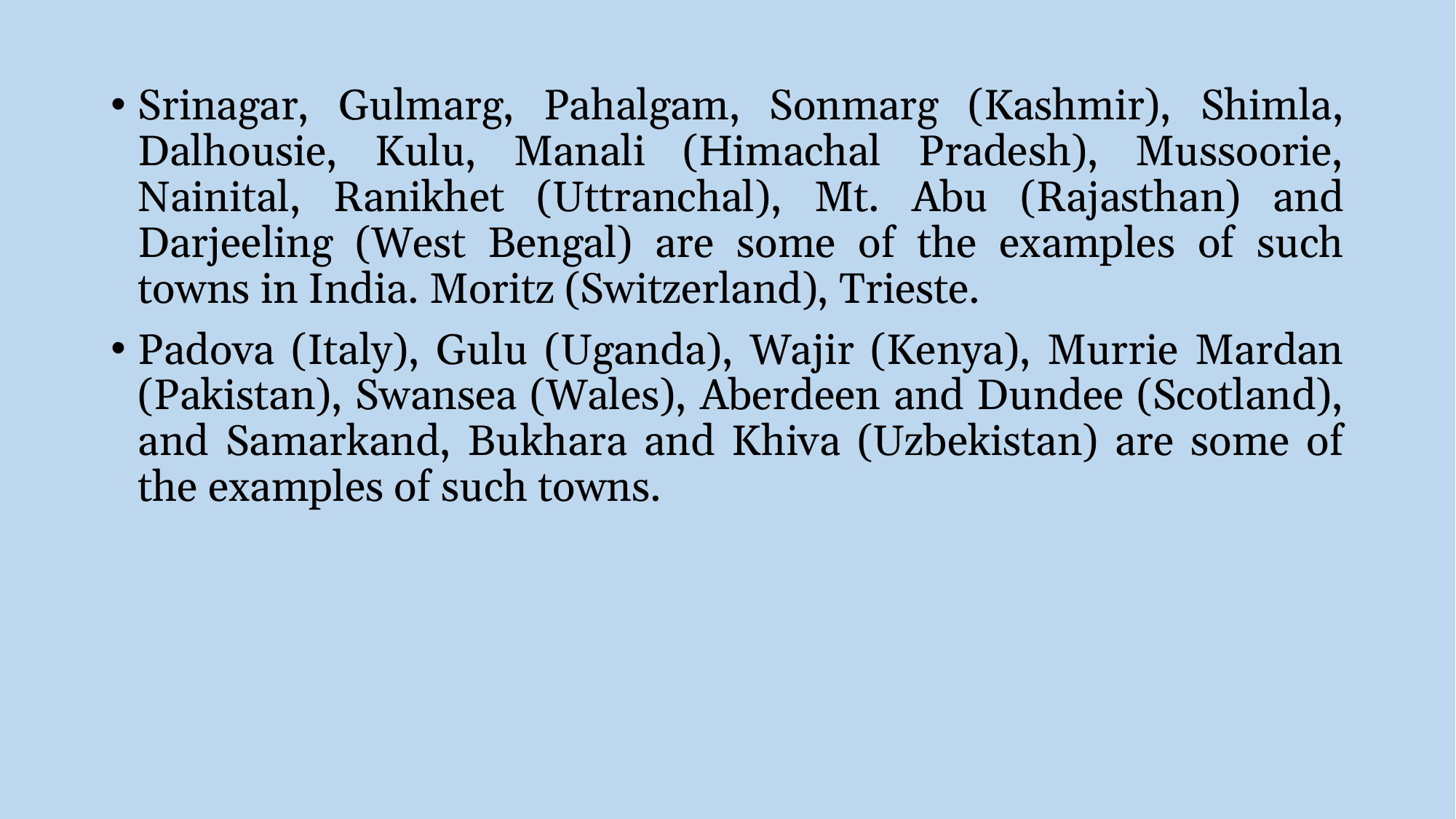

Srinagar, Gulmarg, Pahalgam, Sonmarg (Kashmir), Shimla, Dalhousie, Kulu, Manali (Himachal Pradesh), Mussoorie, Nainital, Ranikhet (Uttranchal), Mt. Abu (Rajasthan) and Darjeeling (West Bengal) are some of the examples of such towns in India. Moritz (Switzerland), Trieste.
Padova (Italy), Gulu (Uganda), Wajir (Kenya), Murrie Mardan (Pakistan), Swansea (Wales), Aberdeen and Dundee (Scotland), and Samarkand, Bukhara and Khiva (Uzbekistan) are some of the examples of such towns.